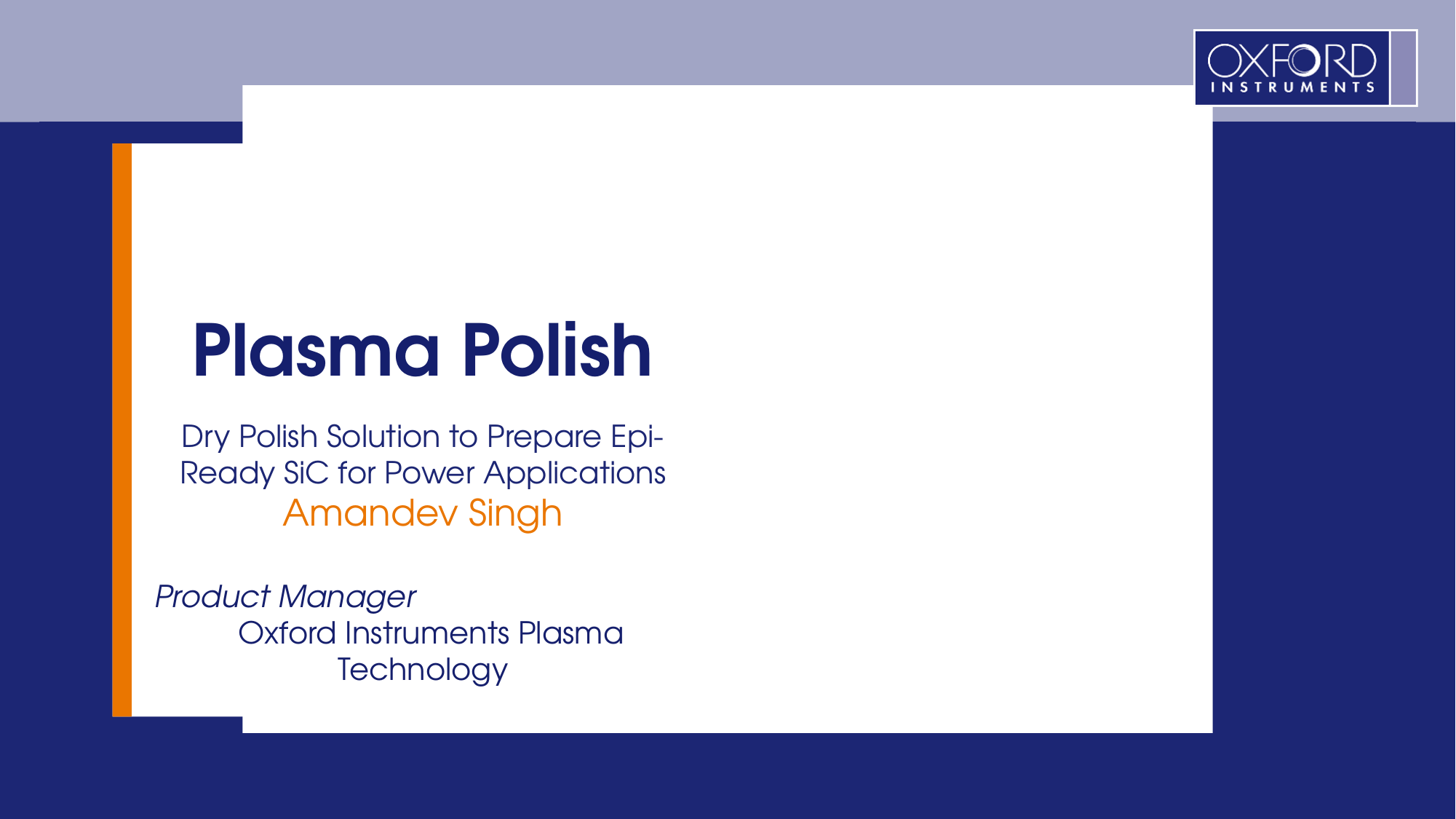

# Plasma Polish
Dry Polish Solution to Prepare Epi-Ready SiC for Power Applications
Amandev Singh
Product Manager                                    Oxford Instruments Plasma Technology